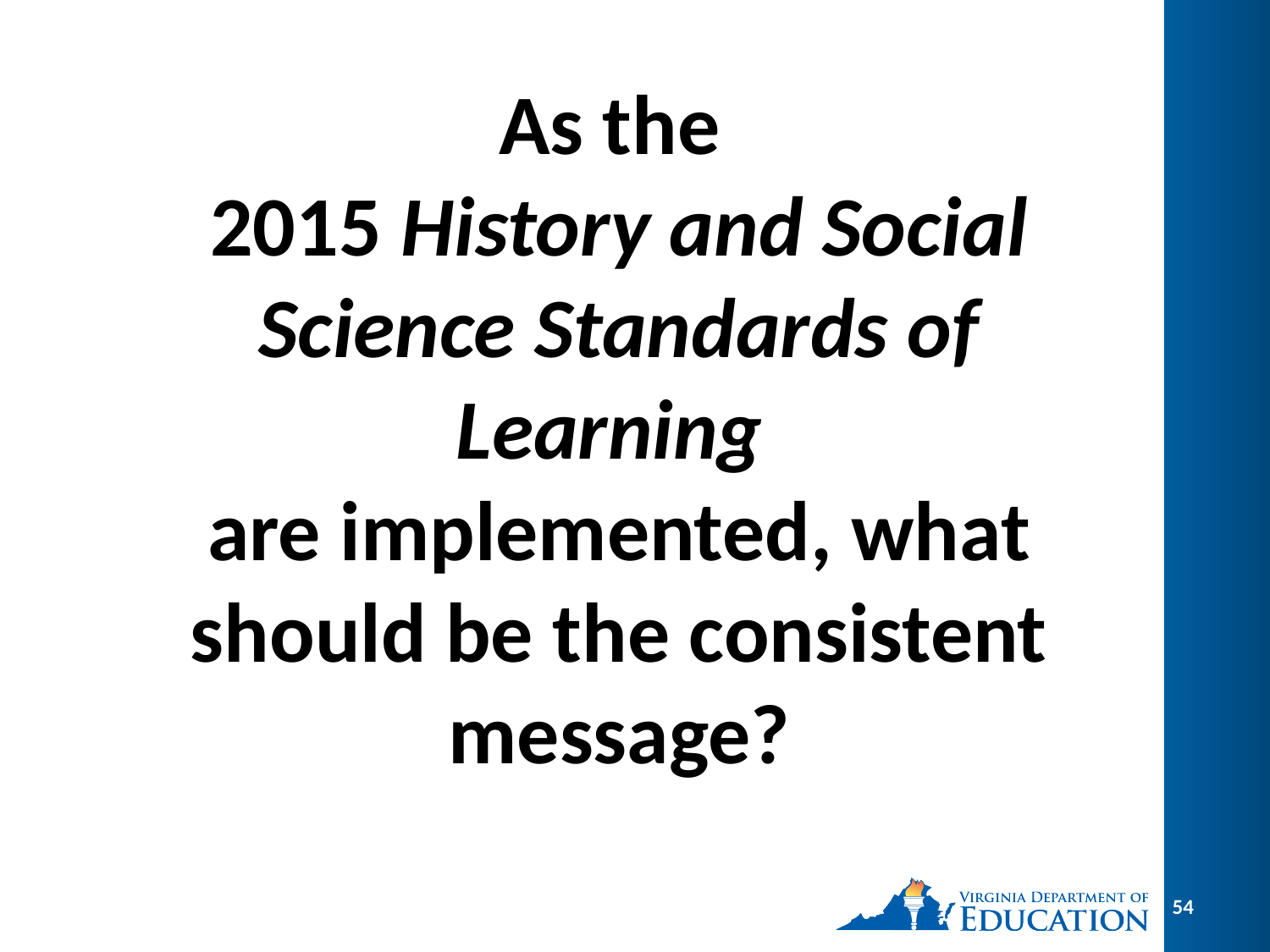

As the
2015 History and Social Science Standards of Learning
are implemented, what should be the consistent message?
54